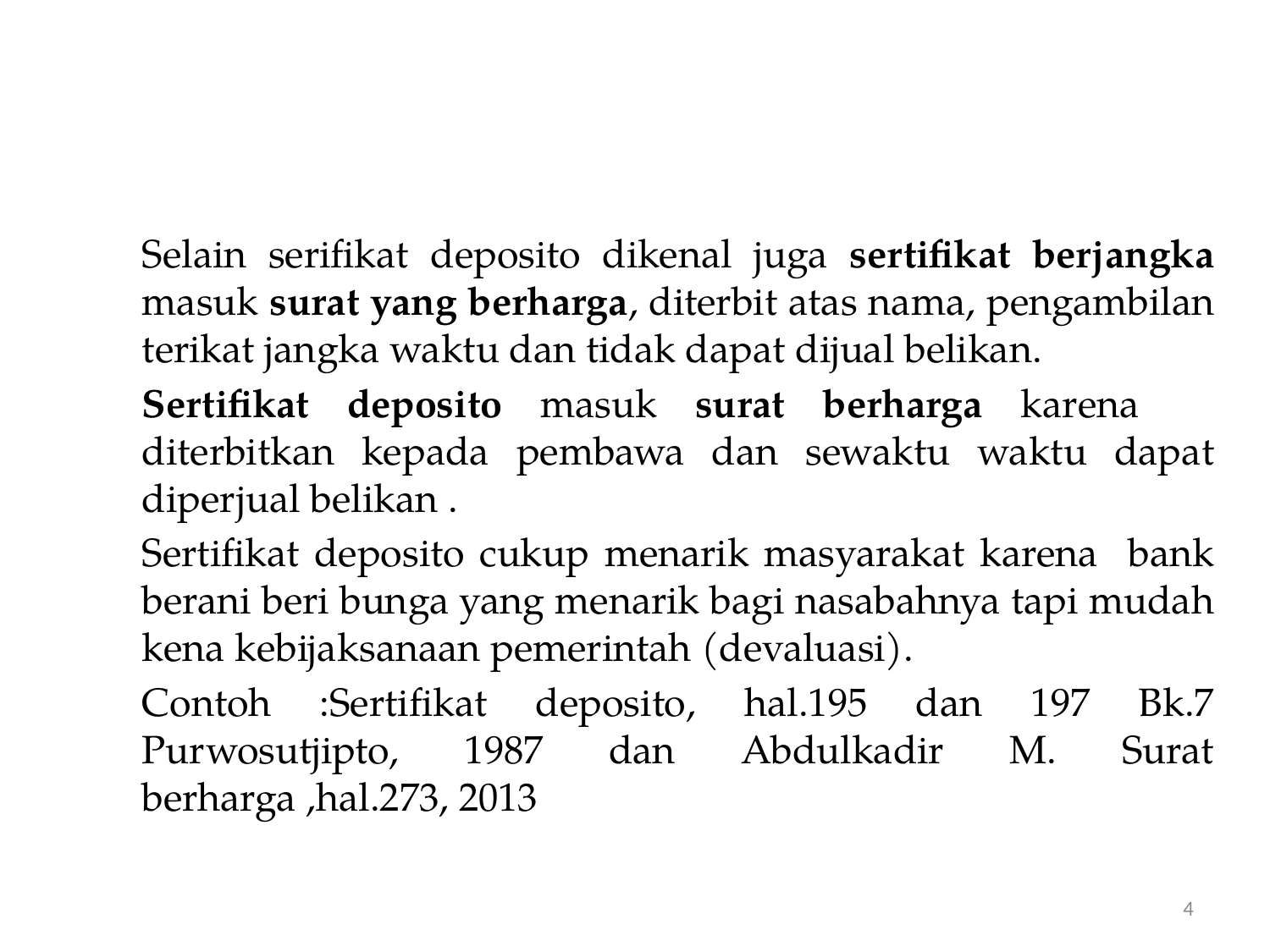

#
	Selain serifikat deposito dikenal juga sertifikat berjangka masuk surat yang berharga, diterbit atas nama, pengambilan terikat jangka waktu dan tidak dapat dijual belikan.
	Sertifikat deposito masuk surat berharga karena   diterbitkan kepada pembawa dan sewaktu waktu dapat diperjual belikan .
	Sertifikat deposito cukup menarik masyarakat karena  bank berani beri bunga yang menarik bagi nasabahnya tapi mudah kena kebijaksanaan pemerintah (devaluasi).
	Contoh :Sertifikat deposito, hal.195 dan 197 Bk.7 Purwosutjipto, 1987 dan Abdulkadir M. Surat berharga ,hal.273, 2013
4